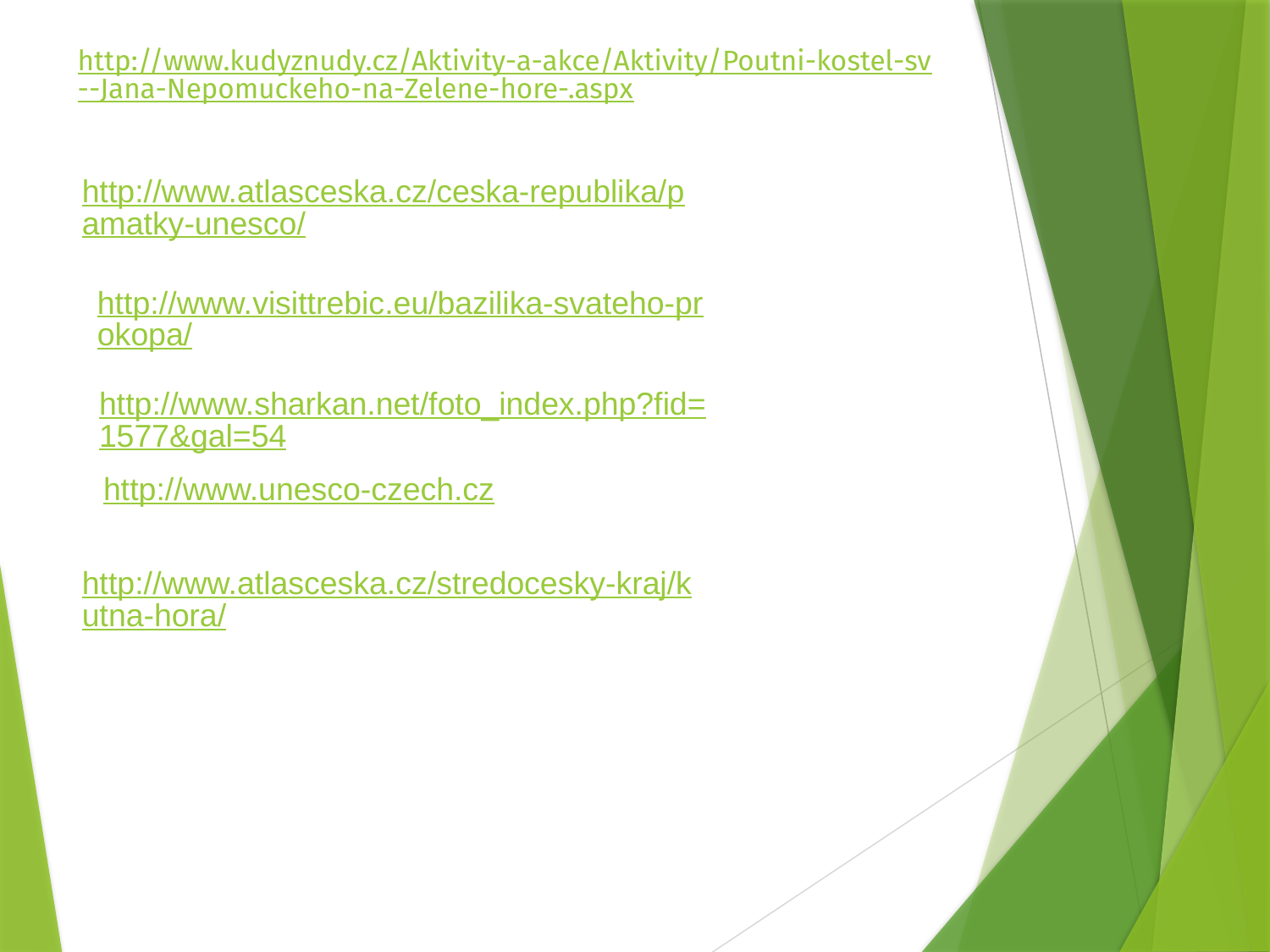

# http://www.kudyznudy.cz/Aktivity-a-akce/Aktivity/Poutni-kostel-sv--Jana-Nepomuckeho-na-Zelene-hore-.aspx
http://www.atlasceska.cz/ceska-republika/pamatky-unesco/
http://www.visittrebic.eu/bazilika-svateho-prokopa/
http://www.sharkan.net/foto_index.php?fid=1577&gal=54
http://www.unesco-czech.cz
http://www.atlasceska.cz/stredocesky-kraj/kutna-hora/